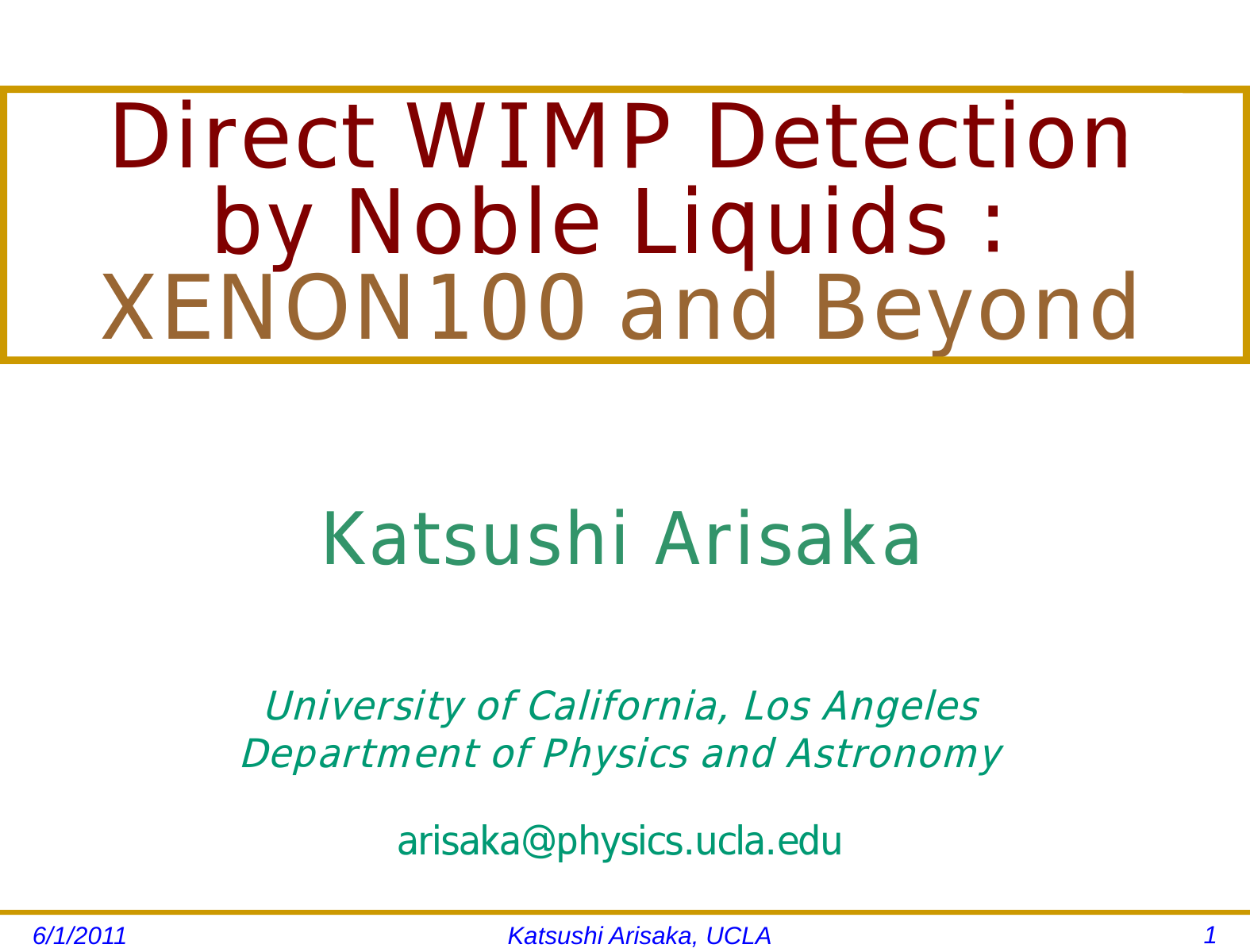

# Direct WIMP Detection by Noble Liquids : XENON100 and Beyond

Katsushi Arisaka

University of California, Los Angeles
Department of Physics and Astronomy

arisaka@physics.ucla.edu
1
6/1/2011
Katsushi Arisaka, UCLA